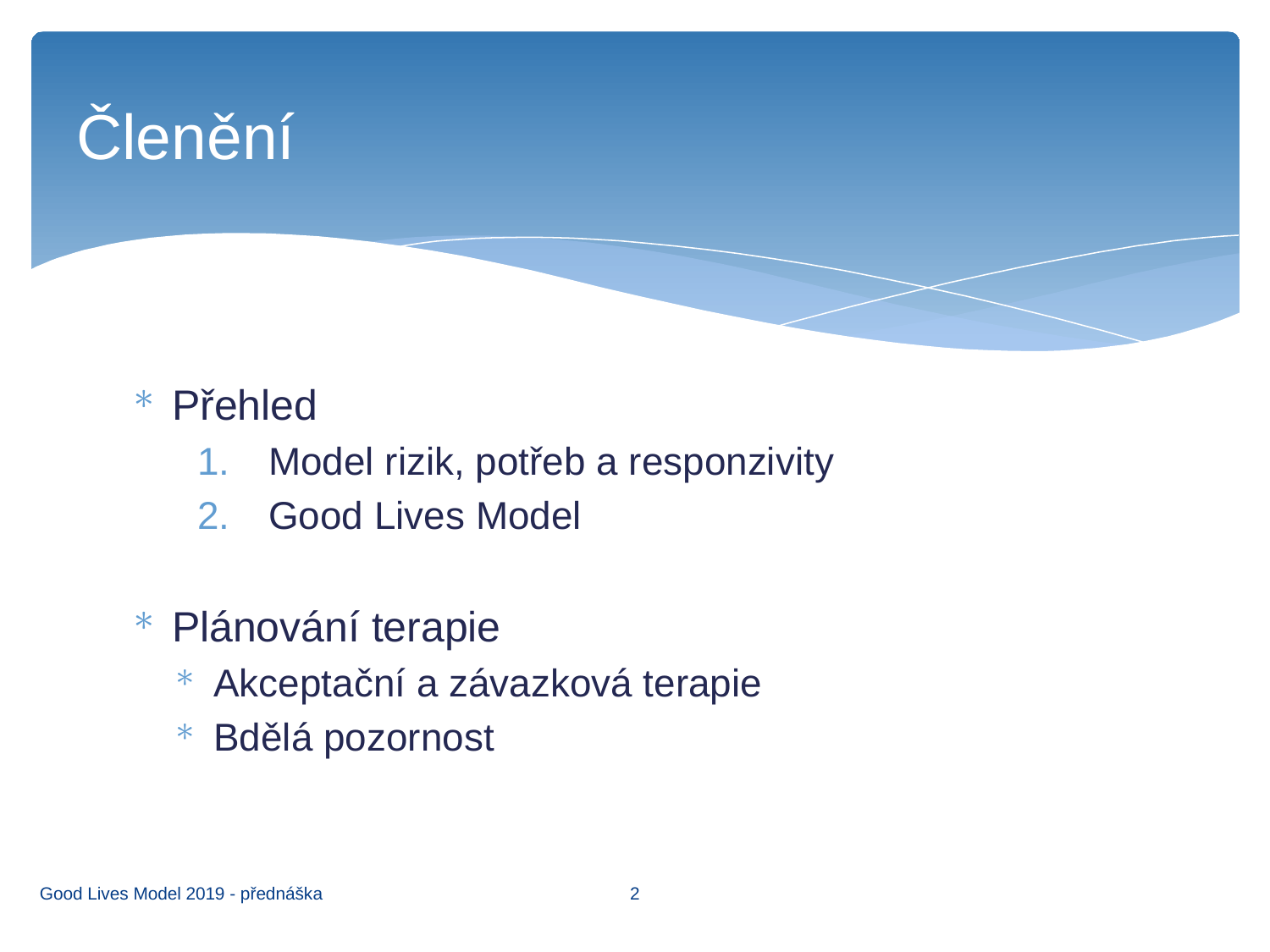

# Členění
Přehled
Model rizik, potřeb a responzivity
Good Lives Model

Plánování terapie
Akceptační a závazková terapie
Bdělá pozornost
2
Good Lives Model 2019 - přednáška